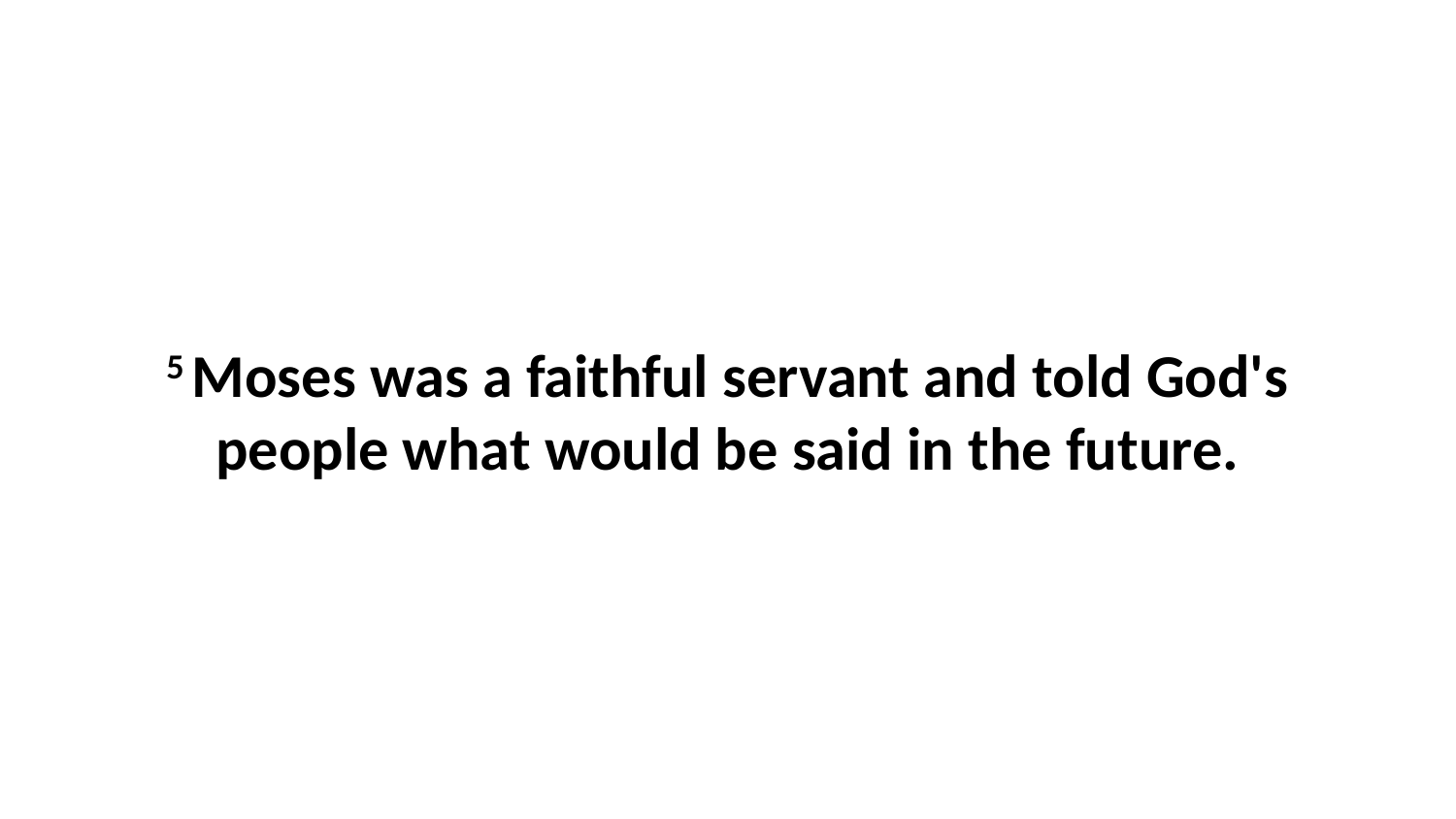

5 Moses was a faithful servant and told God's people what would be said in the future.